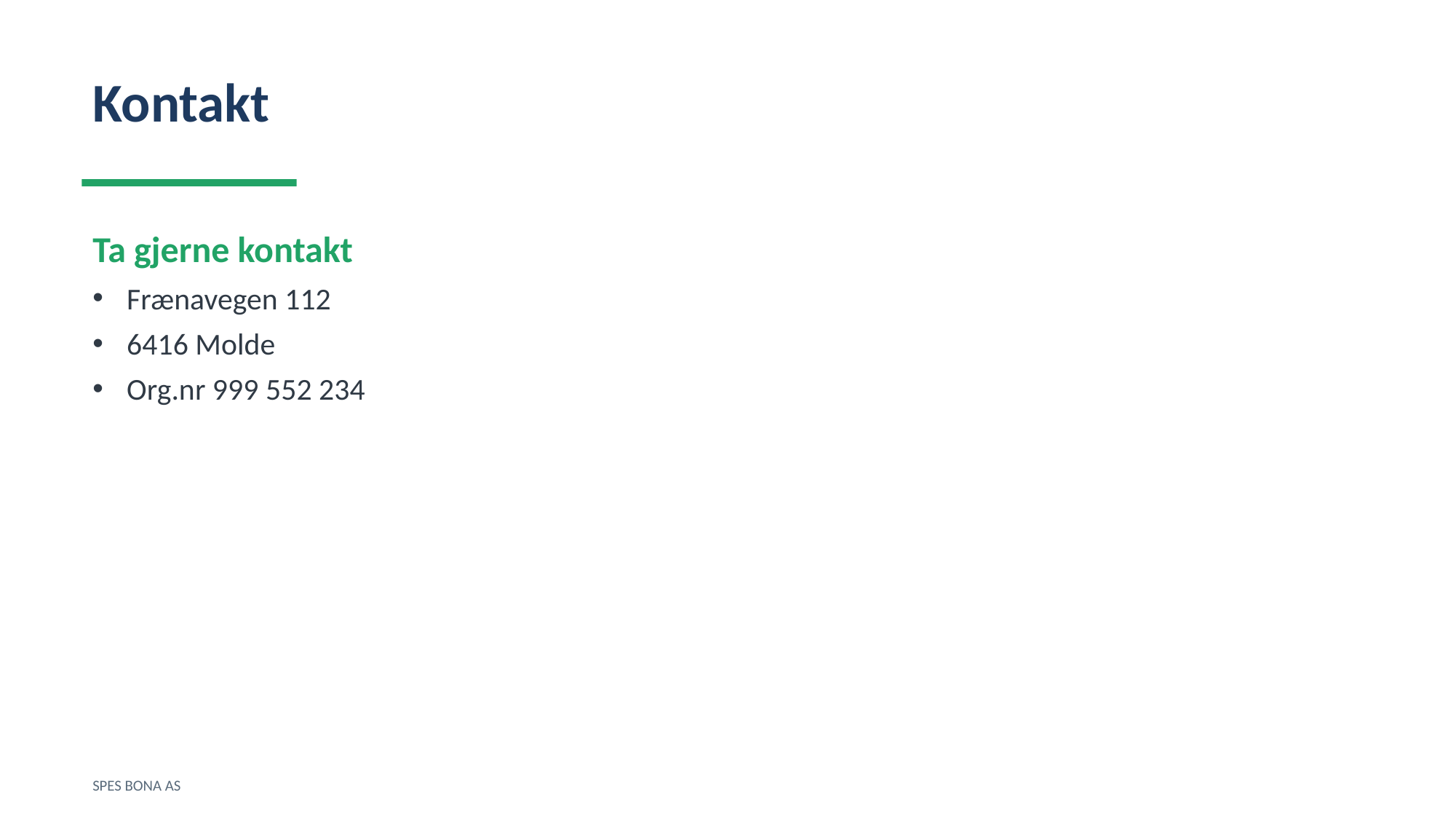

Kontakt

Ta gjerne kontakt
Frænavegen 112
6416 Molde
Org.nr 999 552 234
SPES BONA AS